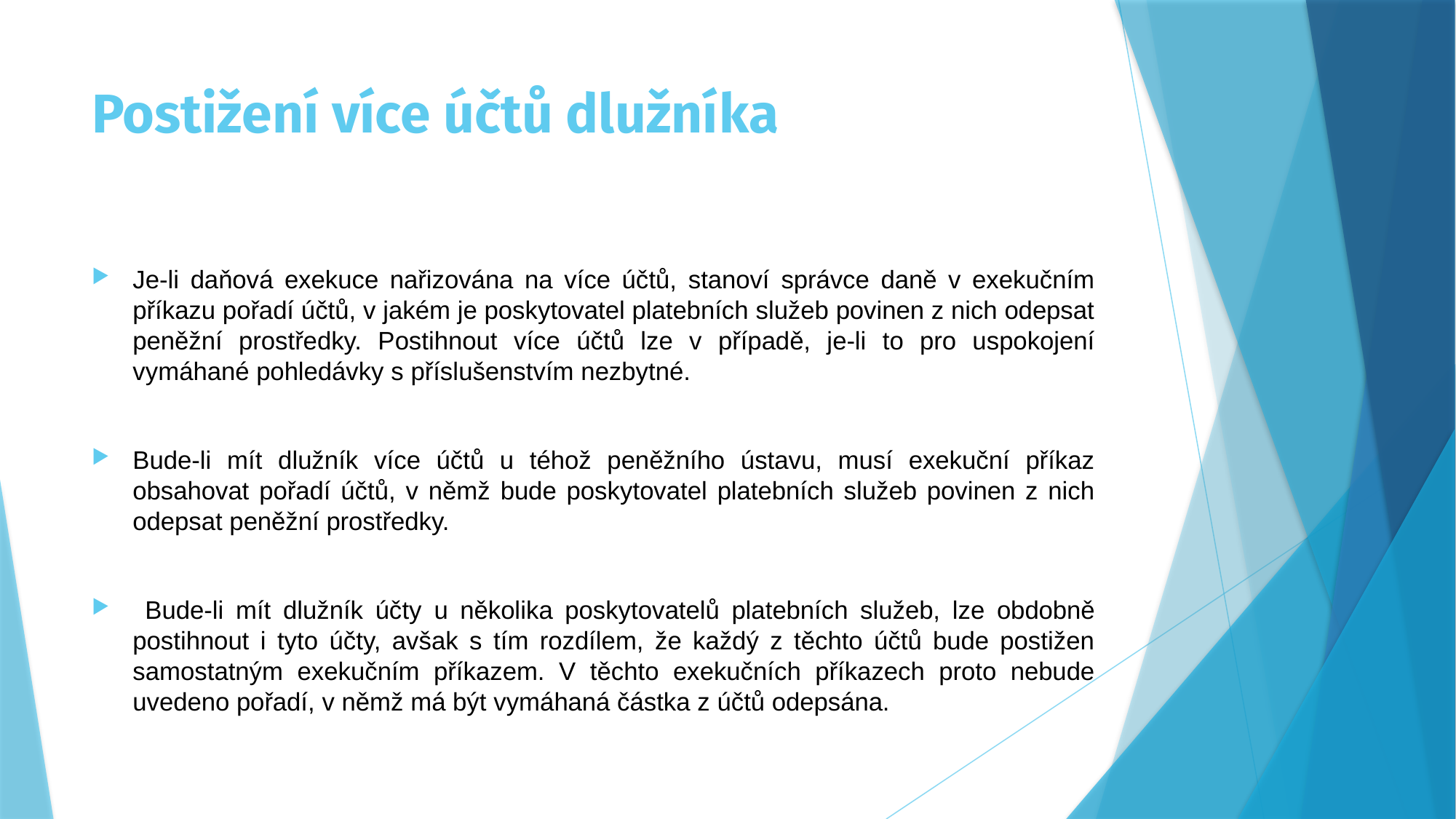

# Postižení více účtů dlužníka
Je-li daňová exekuce nařizována na více účtů, stanoví správce daně v exekučním příkazu pořadí účtů, v jakém je poskytovatel platebních služeb povinen z nich odepsat peněžní prostředky. Postihnout více účtů lze v případě, je-li to pro uspokojení vymáhané pohledávky s příslušenstvím nezbytné.

Bude-li mít dlužník více účtů u téhož peněžního ústavu, musí exekuční příkaz obsahovat pořadí účtů, v němž bude poskytovatel platebních služeb povinen z nich odepsat peněžní prostředky.

 Bude-li mít dlužník účty u několika poskytovatelů platebních služeb, lze obdobně postihnout i tyto účty, avšak s tím rozdílem, že každý z těchto účtů bude postižen samostatným exekučním příkazem. V těchto exekučních příkazech proto nebude uvedeno pořadí, v němž má být vymáhaná částka z účtů odepsána.